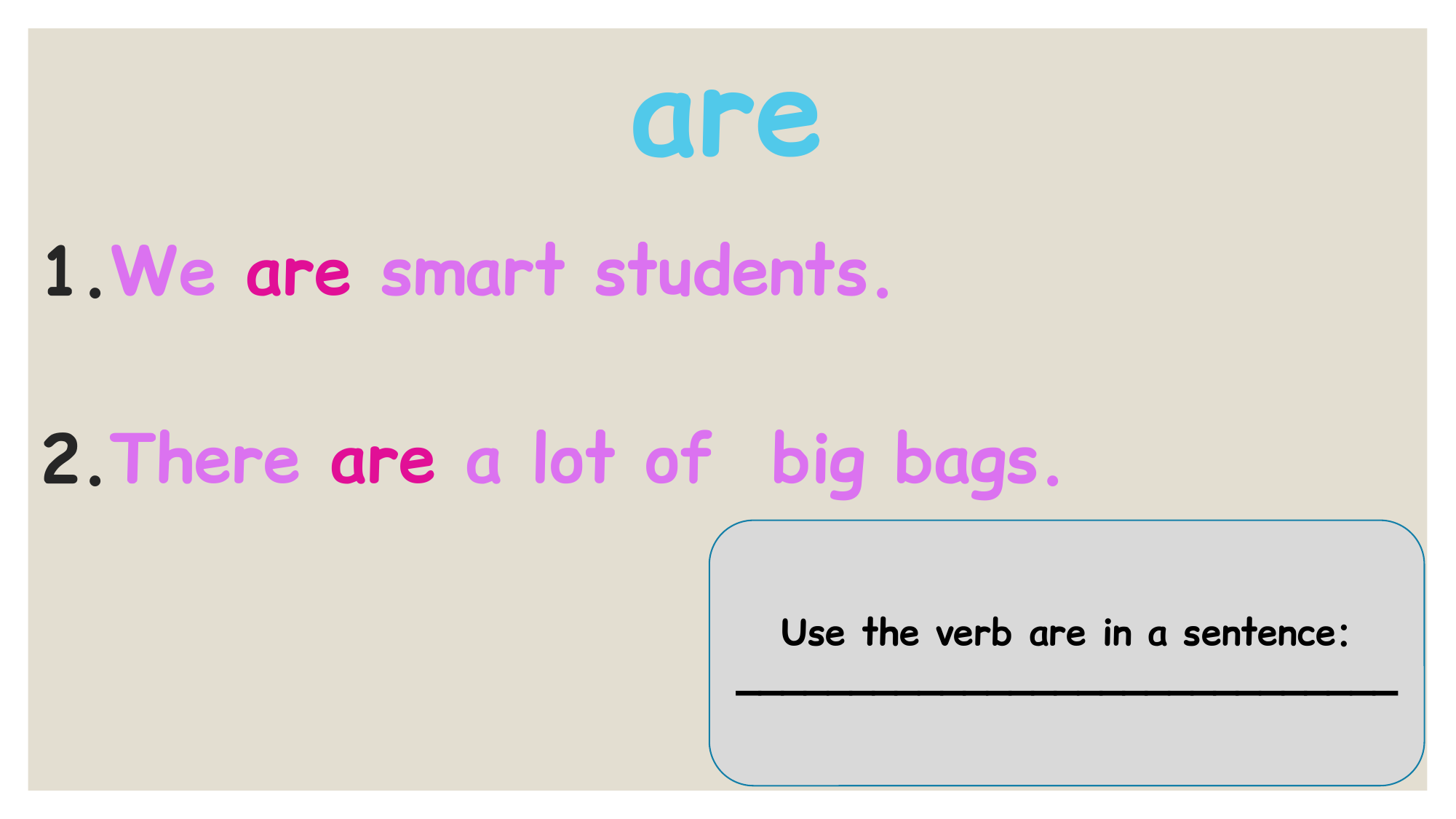

# are
We are smart students.

There are a lot of  big bags.
Use the verb are in a sentence:
_____________________________